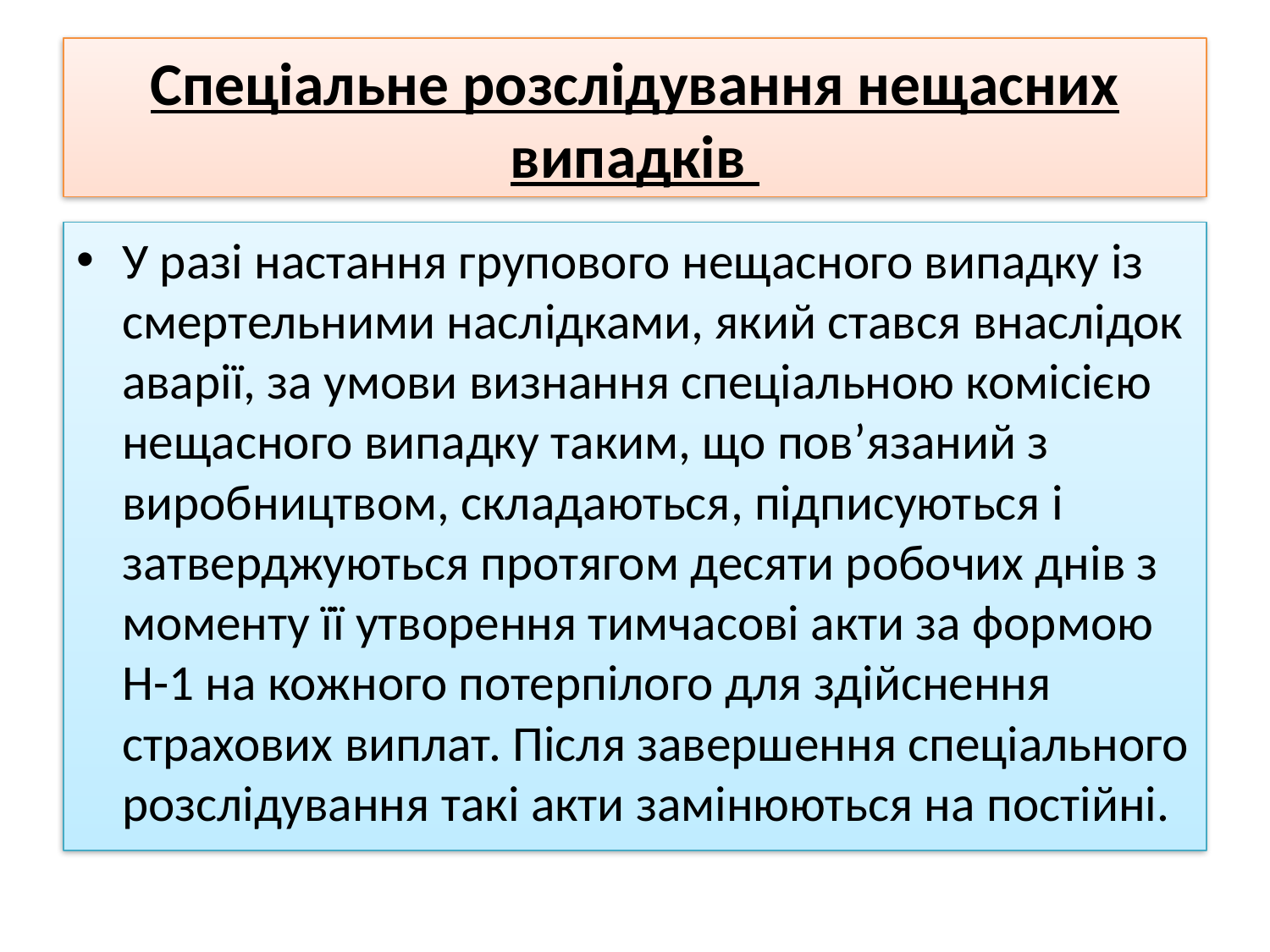

# Спеціальне розслідування нещасних випадків
У разі настання групового нещасного випадку із смертельними наслідками, який стався внаслідок аварії, за умови визнання спеціальною комісією нещасного випадку таким, що пов’язаний з виробництвом, складаються, підписуються і затверджуються протягом десяти робочих днів з моменту її утворення тимчасові акти за формою Н-1 на кожного потерпілого для здійснення страхових виплат. Після завершення спеціального розслідування такі акти замінюються на постійні.